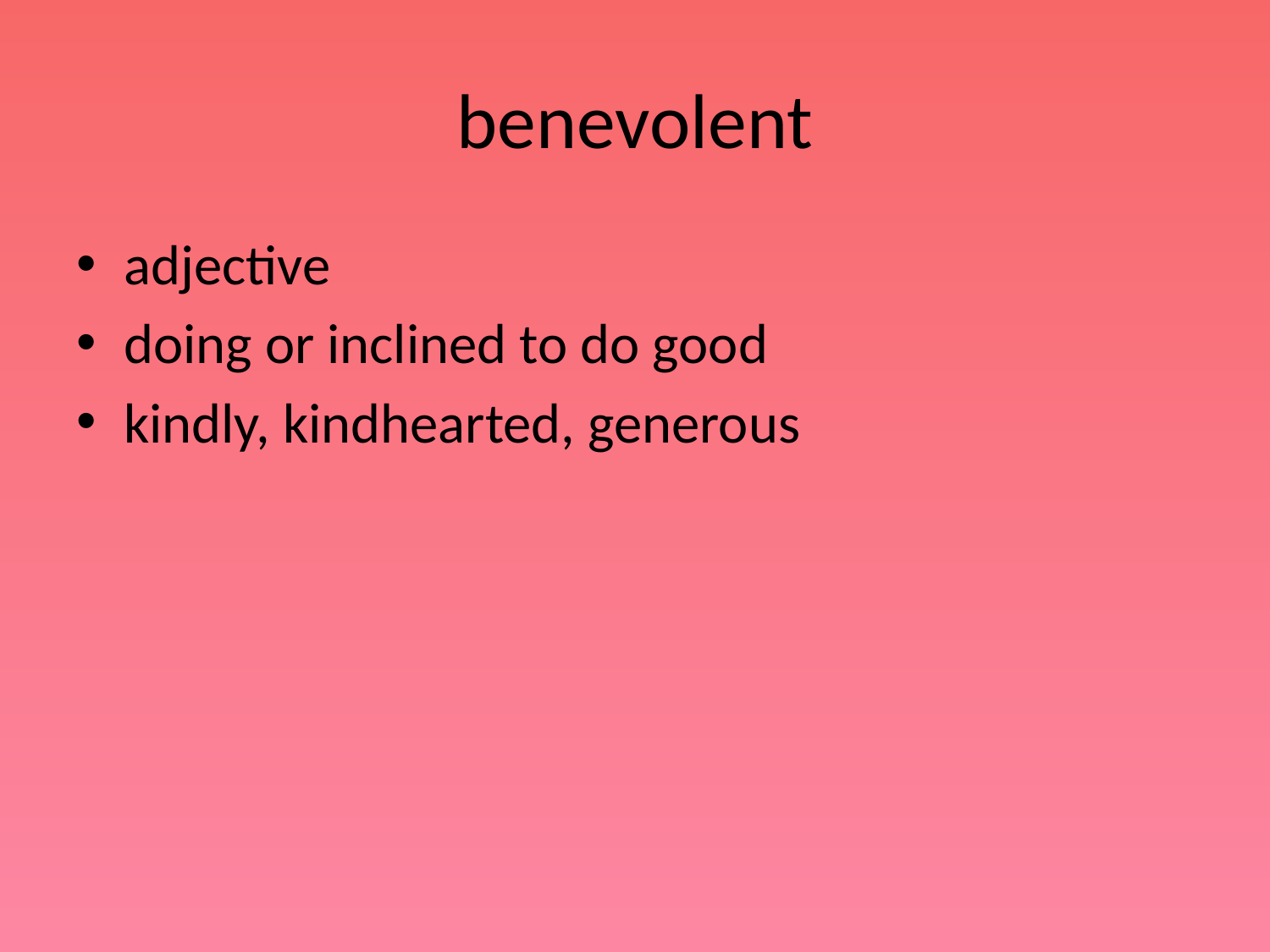

# benevolent
adjective
doing or inclined to do good
kindly, kindhearted, generous